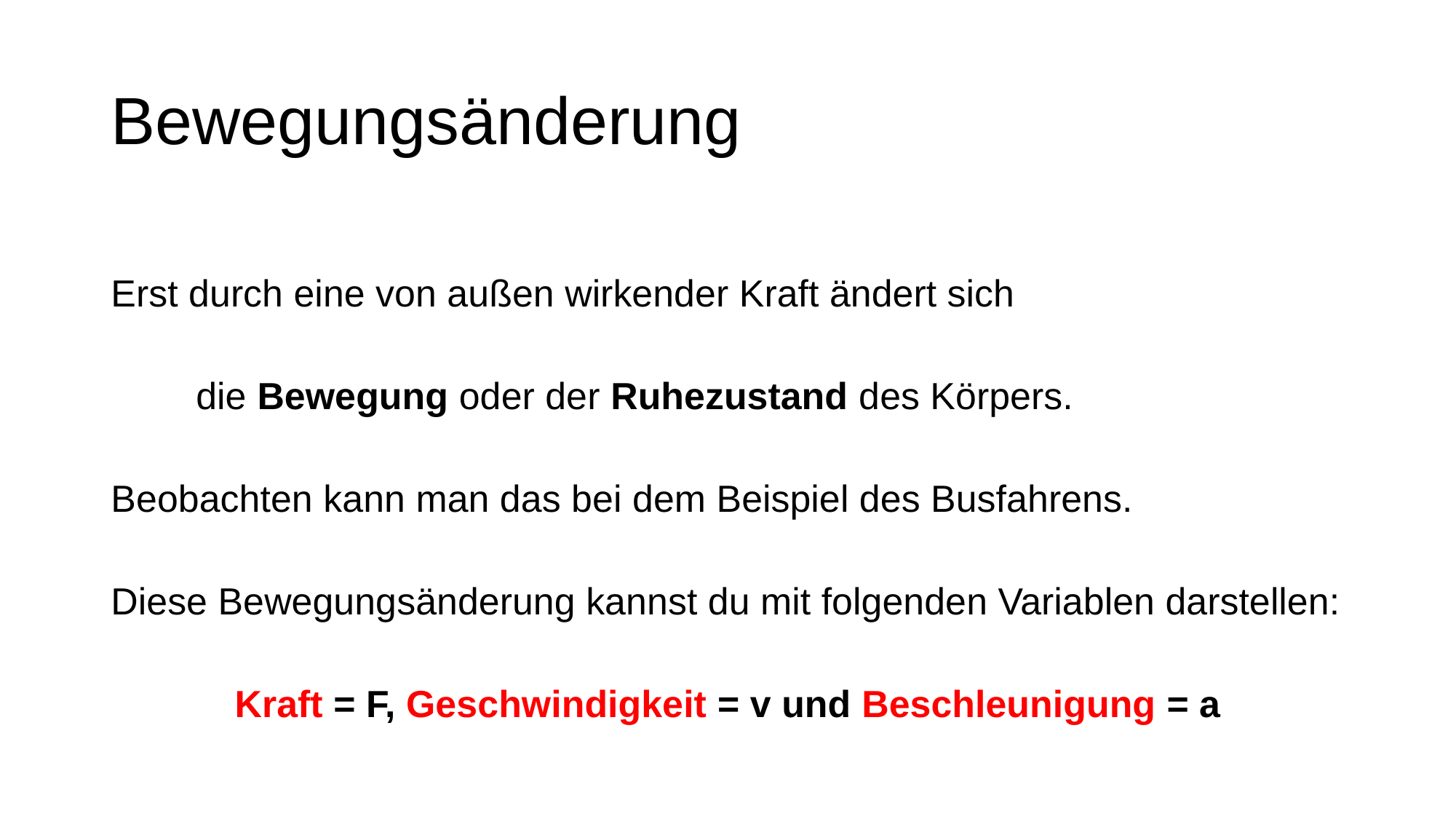

# Bewegungsänderung
Erst durch eine von außen wirkender Kraft ändert sich
	die Bewegung oder der Ruhezustand des Körpers.
Beobachten kann man das bei dem Beispiel des Busfahrens.
Diese Bewegungsänderung kannst du mit folgenden Variablen darstellen:
Kraft = F, Geschwindigkeit = v und Beschleunigung = a